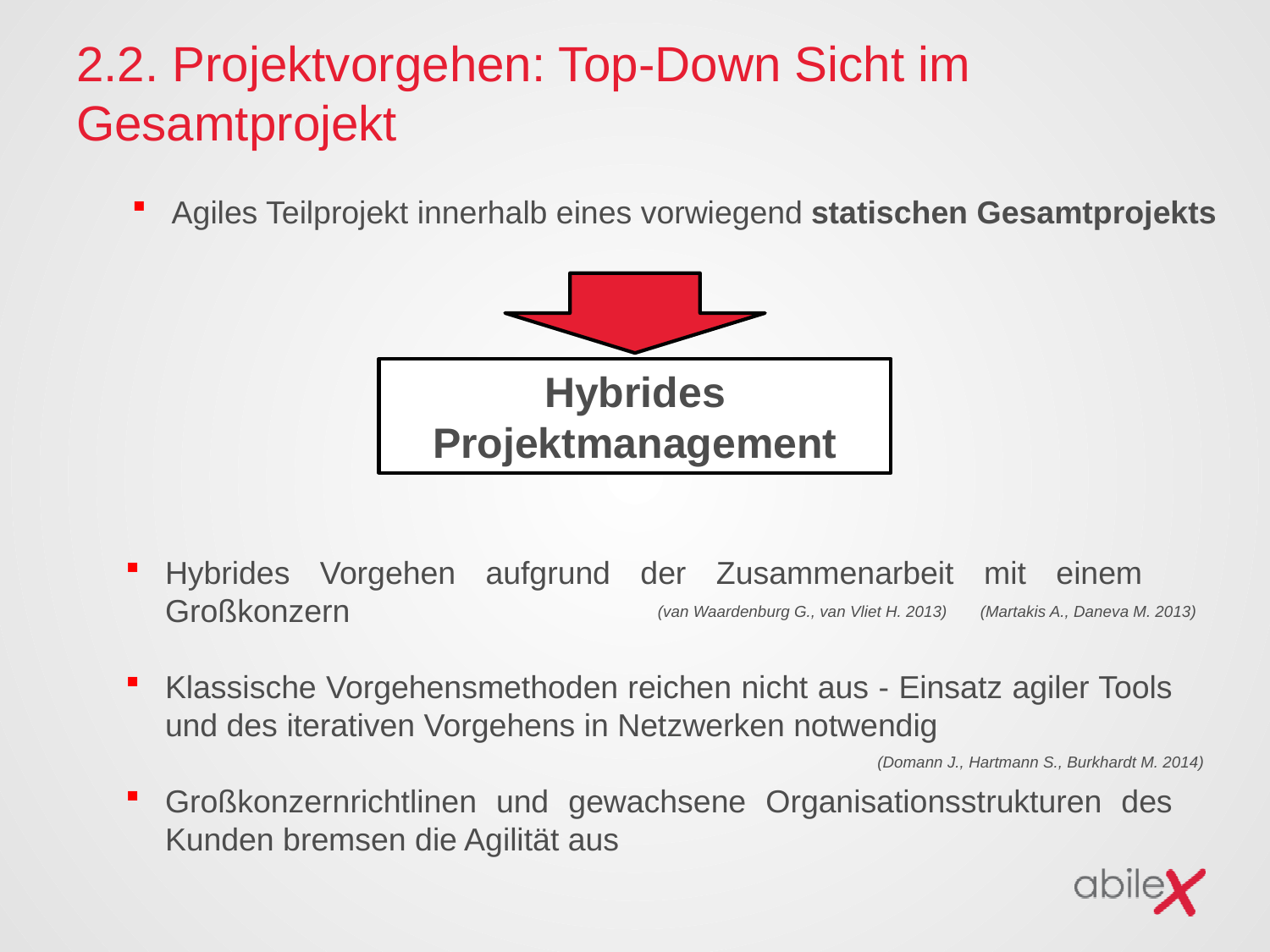

# 2.2. Projektvorgehen: Top-Down Sicht im Gesamtprojekt
Agiles Teilprojekt innerhalb eines vorwiegend statischen Gesamtprojekts

Hybrides Projektmanagement
Hybrides Vorgehen aufgrund der Zusammenarbeit mit einem  Großkonzern

Klassische Vorgehensmethoden reichen nicht aus - Einsatz agiler Tools und des iterativen Vorgehens in Netzwerken notwendig

Großkonzernrichtlinen und gewachsene Organisationsstrukturen des Kunden bremsen die Agilität aus
(Martakis A., Daneva M. 2013)
(van Waardenburg G., van Vliet H. 2013)
(Domann J., Hartmann S., Burkhardt M. 2014)